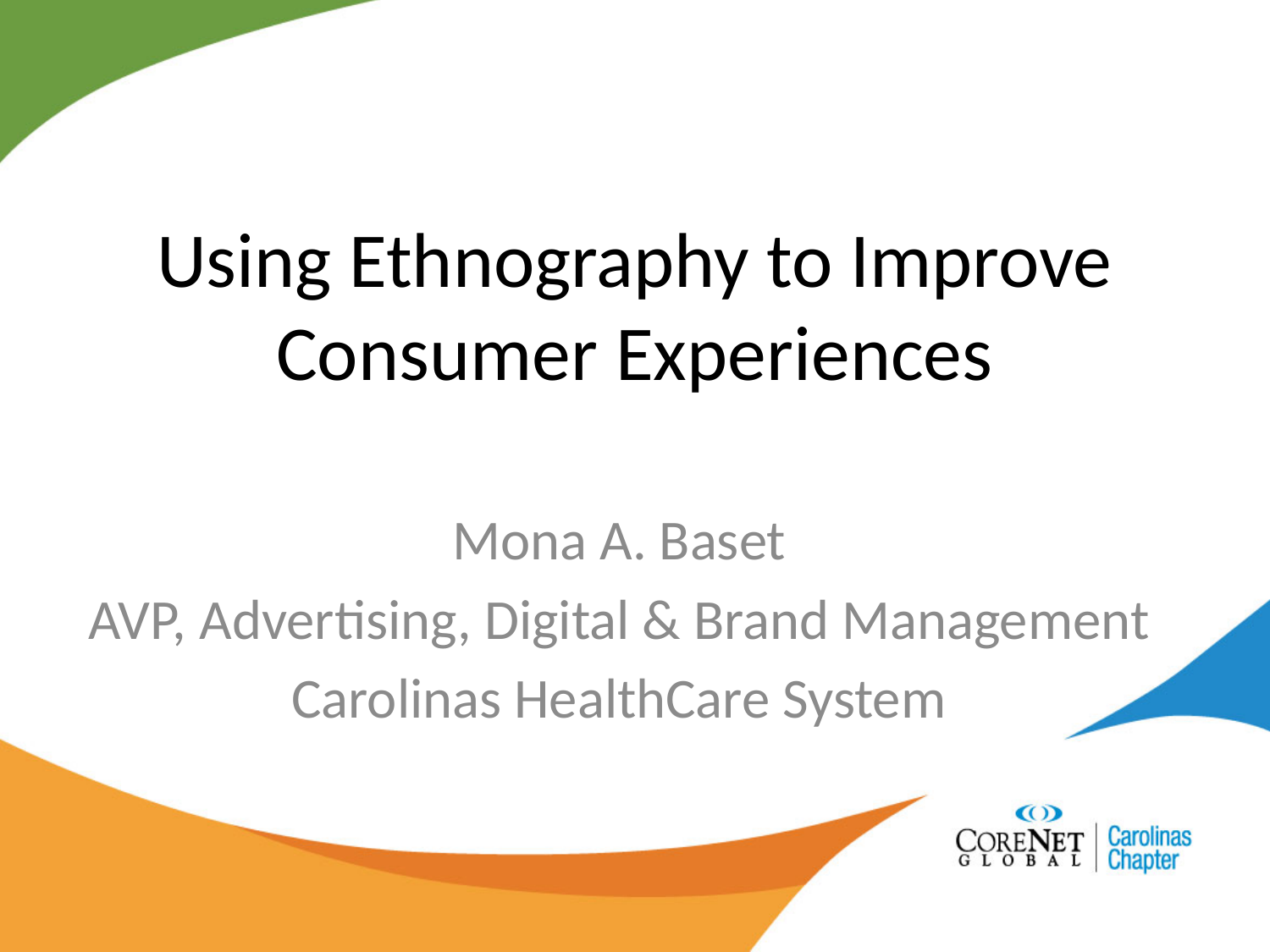

# Using Ethnography to Improve Consumer Experiences
Mona A. Baset
AVP, Advertising, Digital & Brand Management
Carolinas HealthCare System